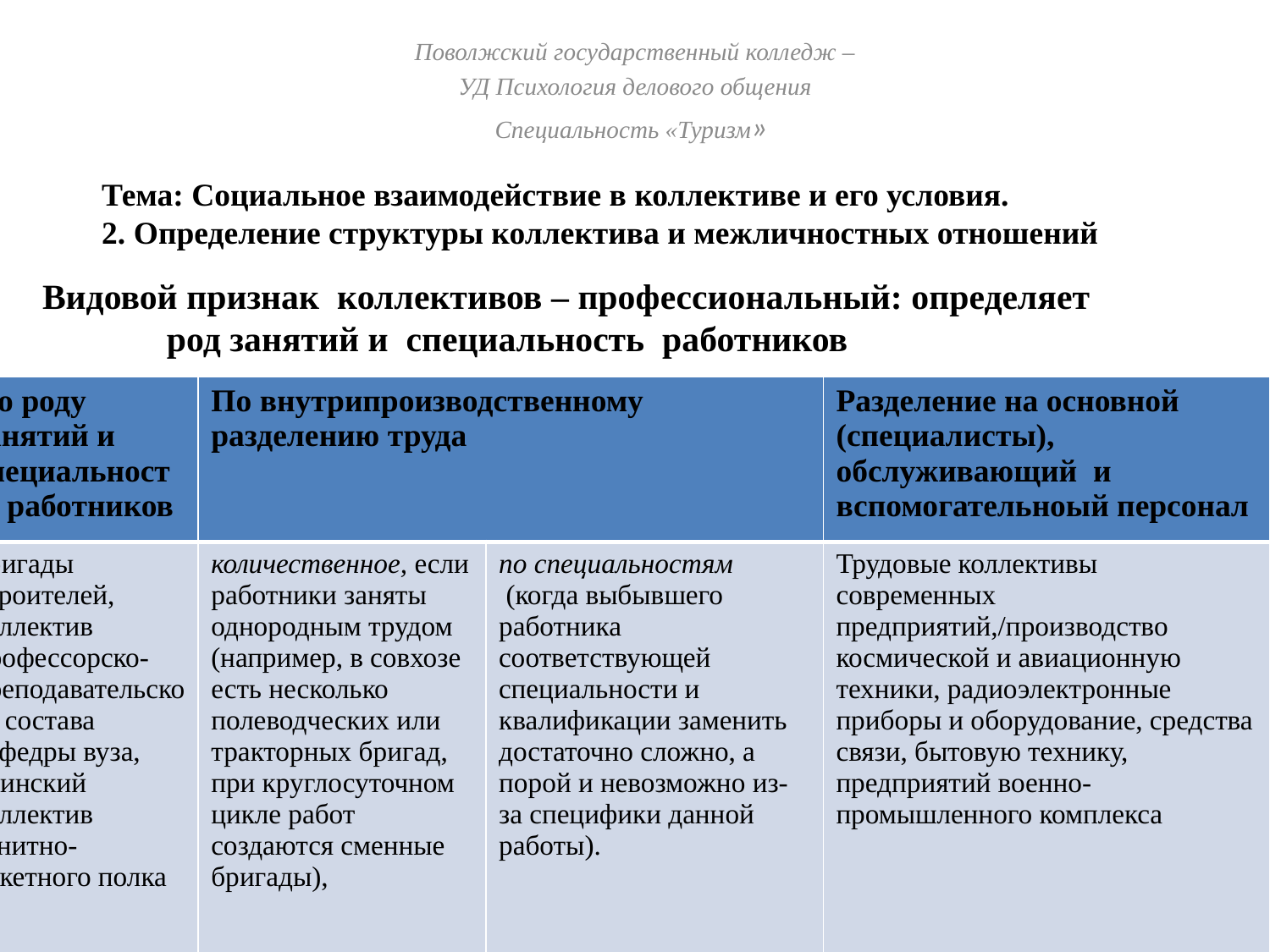

#
Поволжский государственный колледж –
УД Психология делового общения
Специальность «Туризм»
Тема: Социальное взаимодействие в коллективе и его условия.
2. Определение структуры коллектива и межличностных отношений
Видовой признак  коллективов – профессиональный: определяет
              род занятий и  специальность  работников

| По роду занятий и специальности работников | По внутрипроизводственному разделению труда |  | Разделение на основной (специалисты), обслуживающий и вспомогательноый персонал |
| --- | --- | --- | --- |
| бригады строителей, коллектив профессорско-преподавательского состава кафедры вуза, воинский коллектив зенитно-ракетного полка | количественное, если работники заняты однородным трудом (например, в совхозе есть несколько полеводческих или тракторных бригад, при круглосуточном цикле работ создаются сменные бригады), | по специальностям  (когда выбывшего работника соответствующей специальности и квалификации заменить достаточно сложно, а порой и невозможно из-за специфики данной работы). | Трудовые коллективы современных предприятий,/производство космической и авиационную техники, радиоэлектронные приборы и оборудование, средства связи, бытовую технику, предприятий военно-промышленного комплекса |